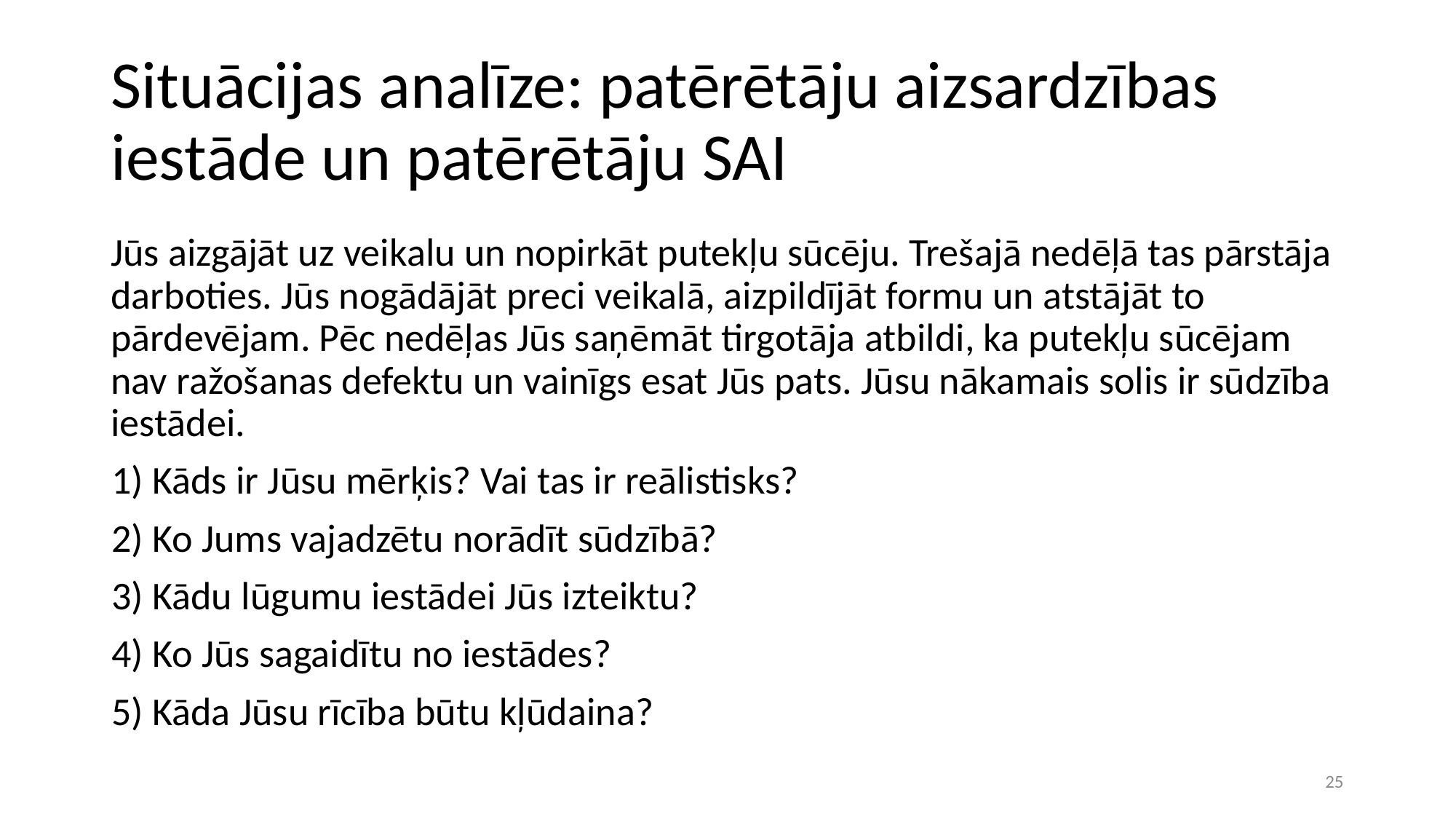

Situācijas analīze: patērētāju aizsardzības iestāde un patērētāju SAI
Jūs aizgājāt uz veikalu un nopirkāt putekļu sūcēju. Trešajā nedēļā tas pārstāja darboties. Jūs nogādājāt preci veikalā, aizpildījāt formu un atstājāt to pārdevējam. Pēc nedēļas Jūs saņēmāt tirgotāja atbildi, ka putekļu sūcējam nav ražošanas defektu un vainīgs esat Jūs pats. Jūsu nākamais solis ir sūdzība iestādei.
 Kāds ir Jūsu mērķis? Vai tas ir reālistisks?
 Ko Jums vajadzētu norādīt sūdzībā?
 Kādu lūgumu iestādei Jūs izteiktu?
 Ko Jūs sagaidītu no iestādes?
 Kāda Jūsu rīcība būtu kļūdaina?
25